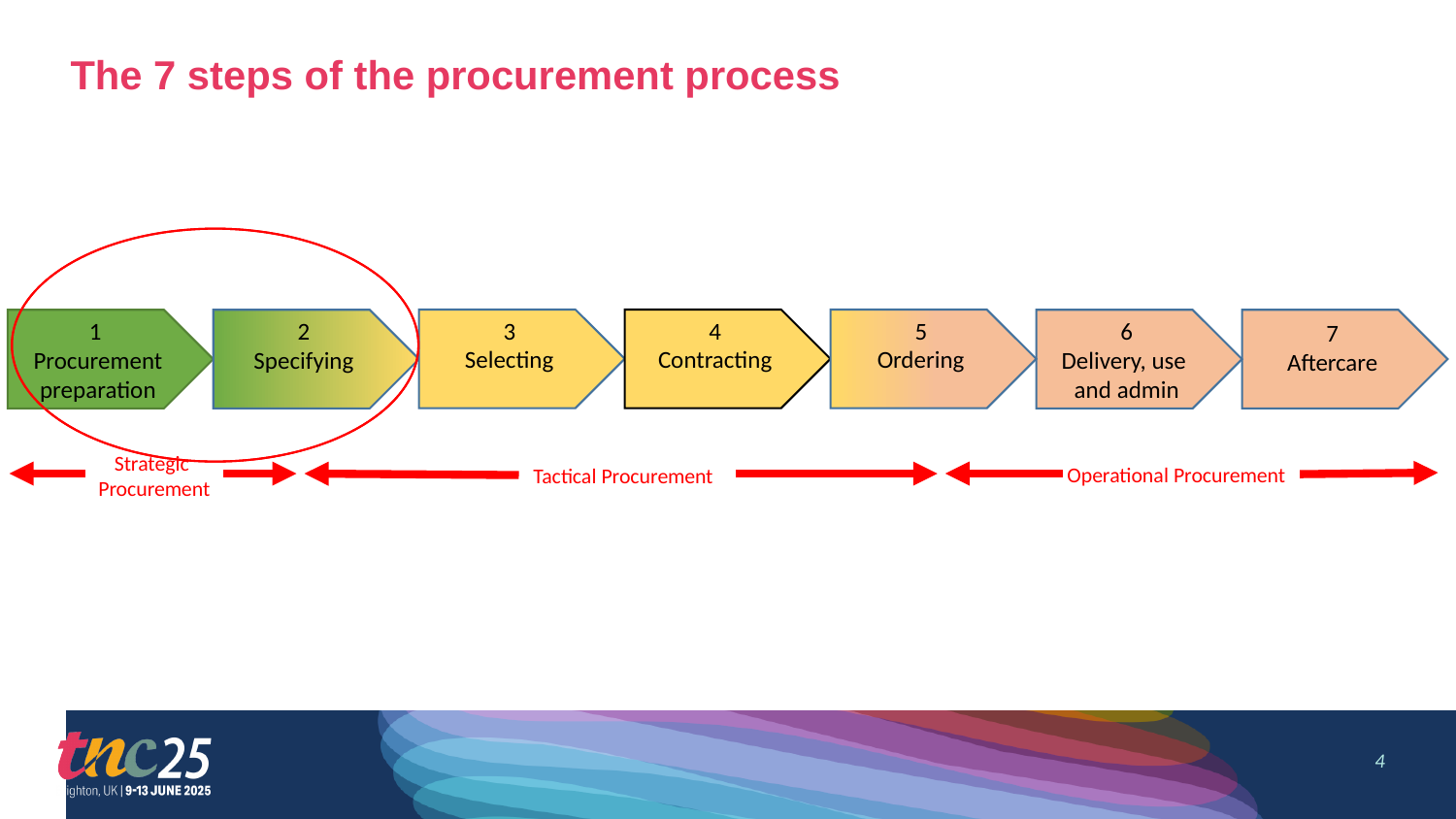

# The 7 steps of the procurement process

5
Ordering

4
Contracting

3
Selecting

6
Delivery, use
and admin
1
Procurement preparation
2
Specifying

7
Aftercare

Strategic
Procurement
Operational Procurement
Tactical Procurement
4